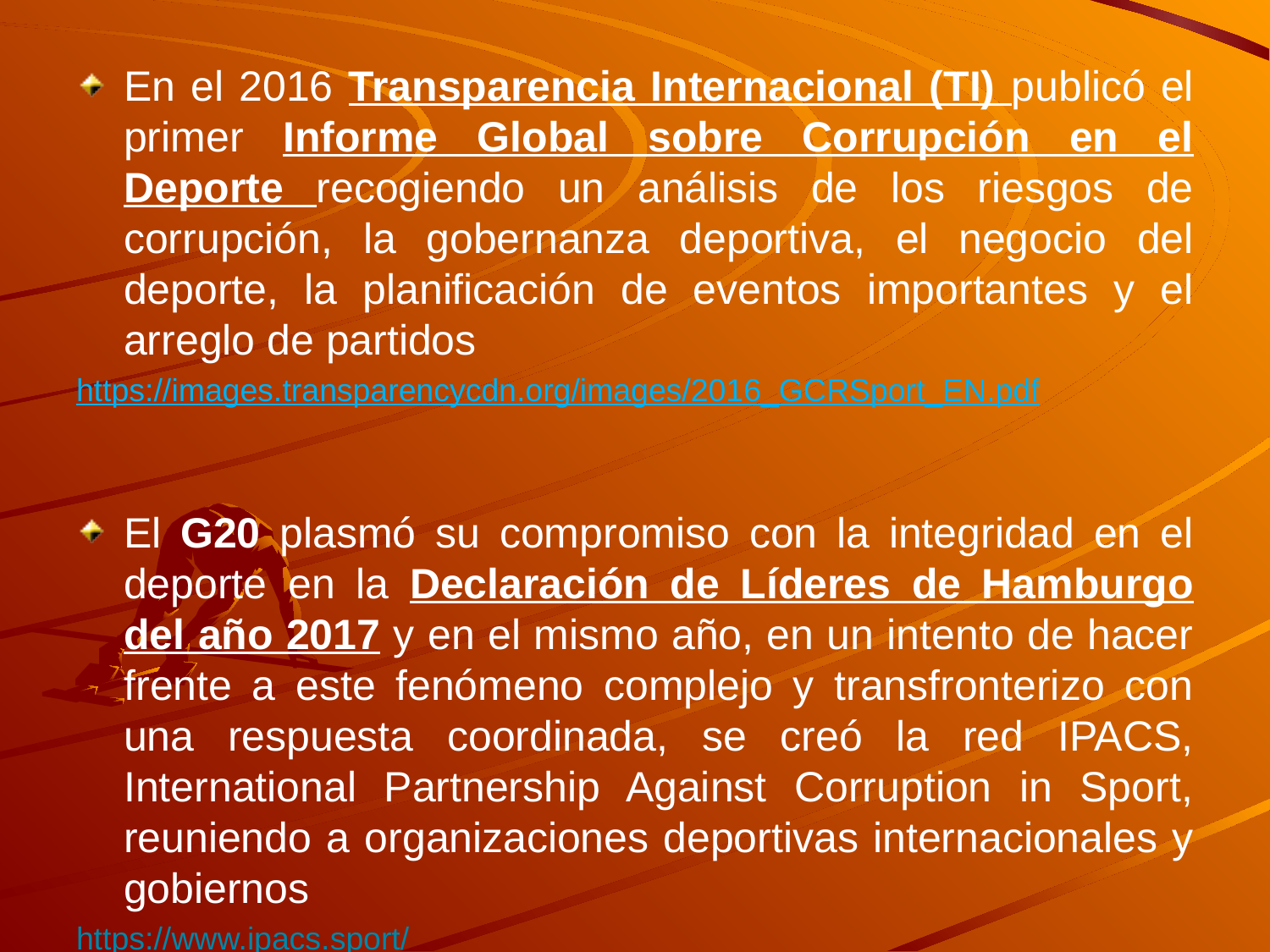

En el 2016 Transparencia Internacional (TI) publicó el primer Informe Global sobre Corrupción en el Deporte recogiendo un análisis de los riesgos de corrupción, la gobernanza deportiva, el negocio del deporte, la planificación de eventos importantes y el arreglo de partidos
https://images.transparencycdn.org/images/2016_GCRSport_EN.pdf

El G20 plasmó su compromiso con la integridad en el deporte en la Declaración de Líderes de Hamburgo del año 2017 y en el mismo año, en un intento de hacer frente a este fenómeno complejo y transfronterizo con una respuesta coordinada, se creó la red IPACS, International Partnership Against Corruption in Sport, reuniendo a organizaciones deportivas internacionales y gobiernos
https://www.ipacs.sport/